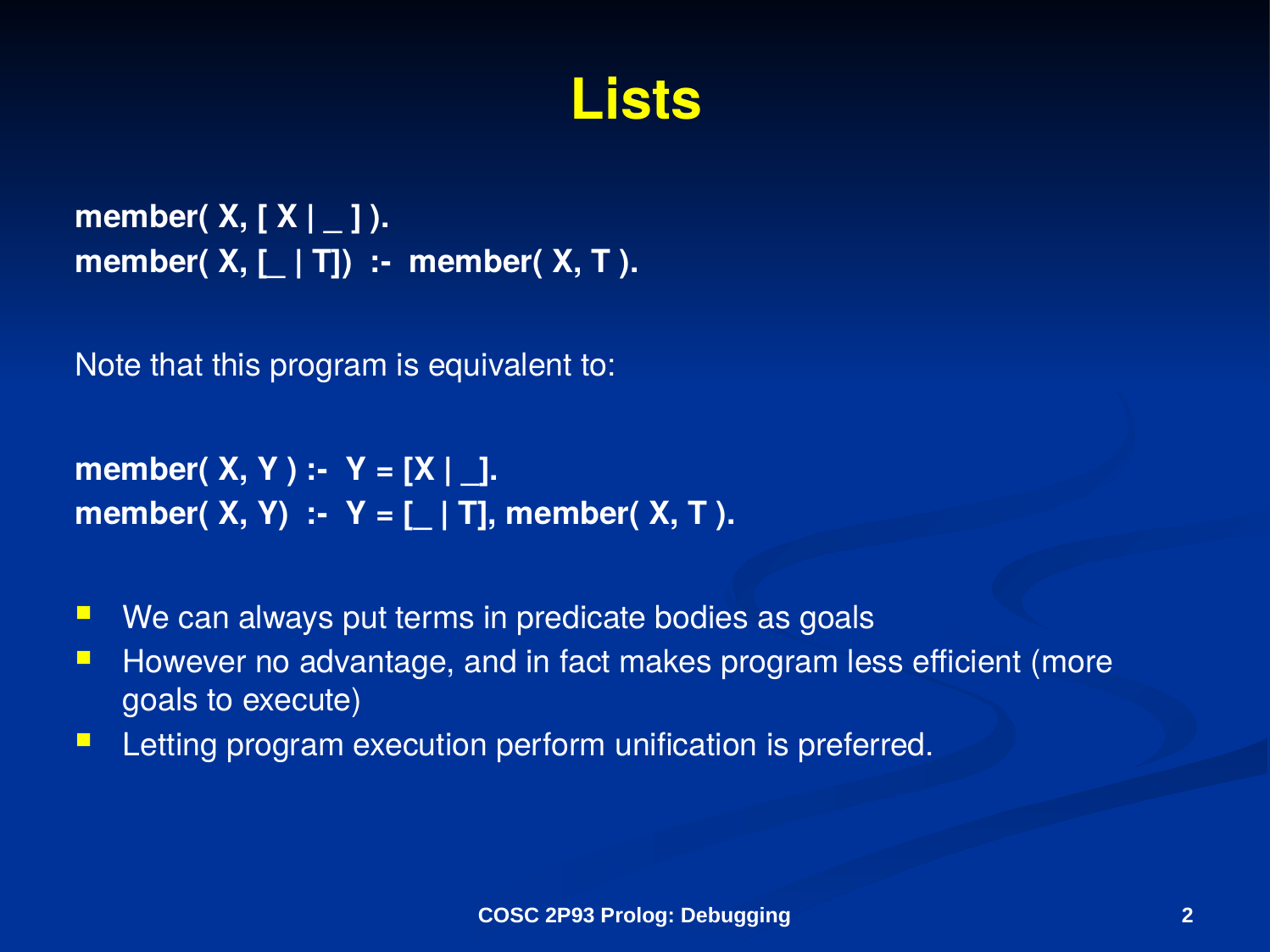

# Lists
member( X, [ X | _ ] ).
member( X, [_ | T])  :-  member( X, T ).

Note that this program is equivalent to:

member( X, Y ) :-  Y = [X | _].
member( X, Y)  :-  Y = [_ | T], member( X, T ).

We can always put terms in predicate bodies as goals
However no advantage, and in fact makes program less efficient (more goals to execute)
Letting program execution perform unification is preferred.
COSC 2P93 Prolog: Debugging
2